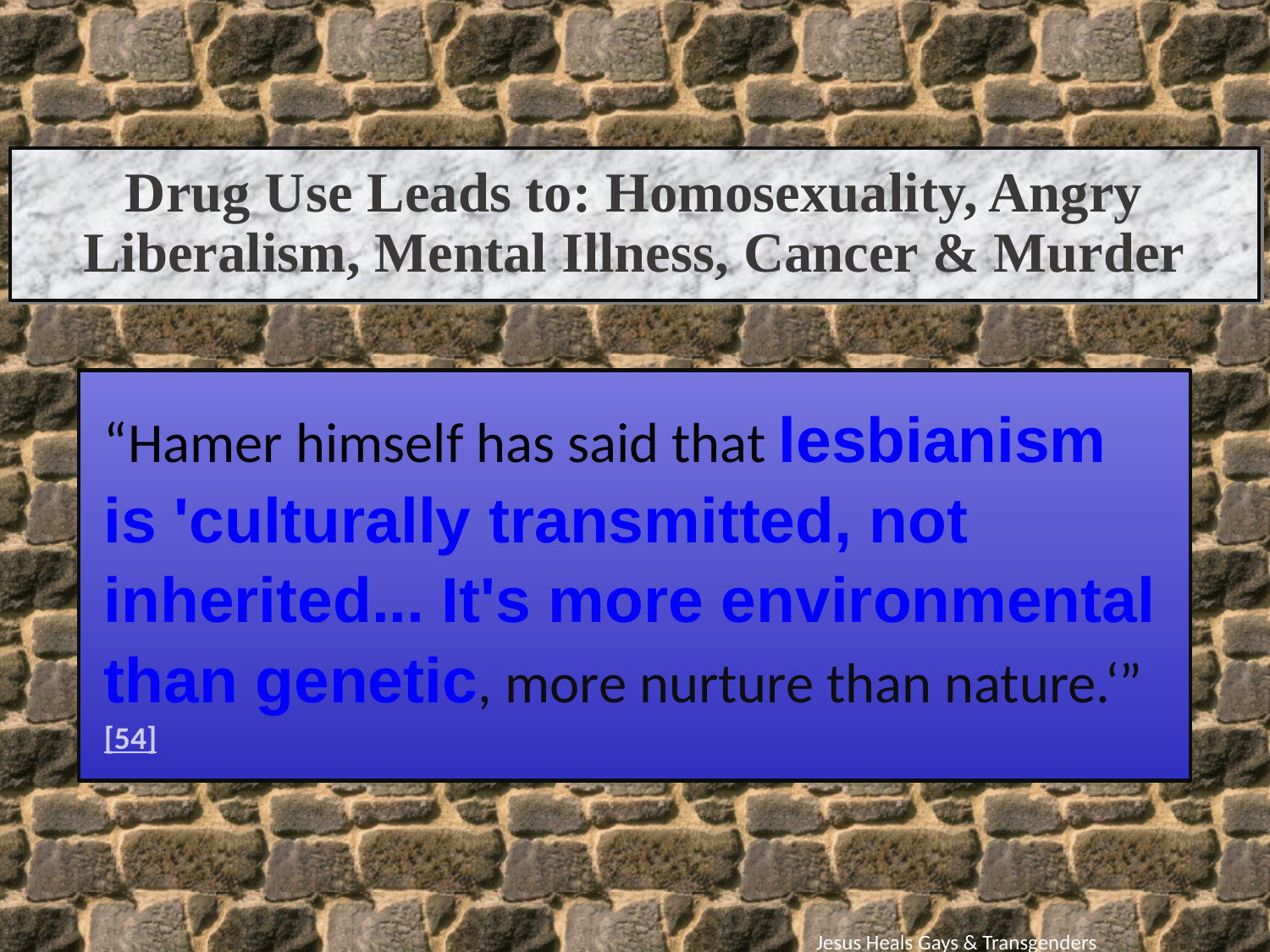

Drug Use Leads to: Homosexuality, Angry Liberalism, Mental Illness, Cancer & Murder
“Hamer himself has said that lesbianism is 'culturally transmitted, not inherited... It's more environmental than genetic, more nurture than nature.‘” [54]
Jesus Heals Gays & Transgenders